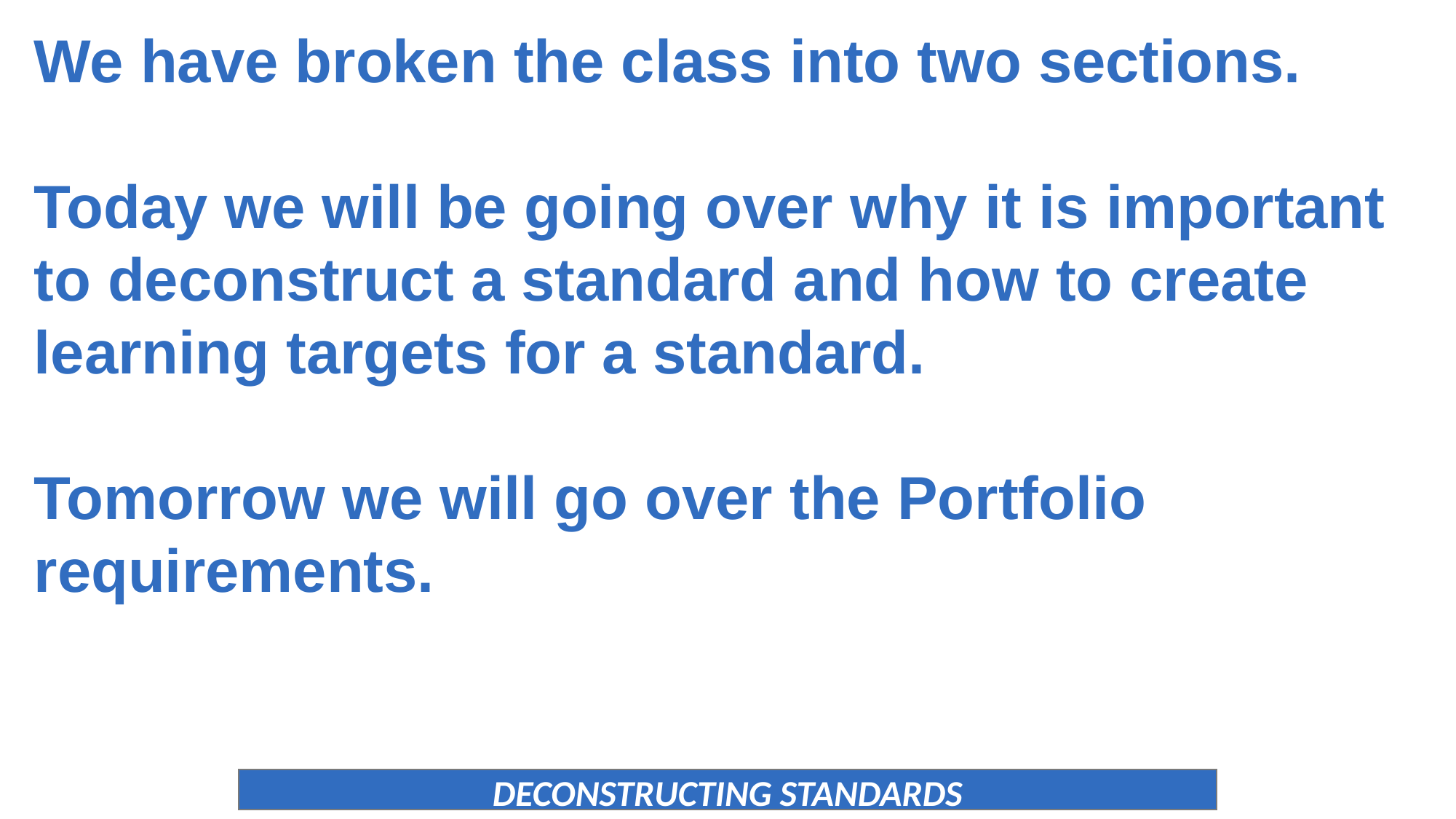

We have broken the class into two sections.

Today we will be going over why it is important to deconstruct a standard and how to create learning targets for a standard.

Tomorrow we will go over the Portfolio requirements.

DECONSTRUCTING STANDARDS